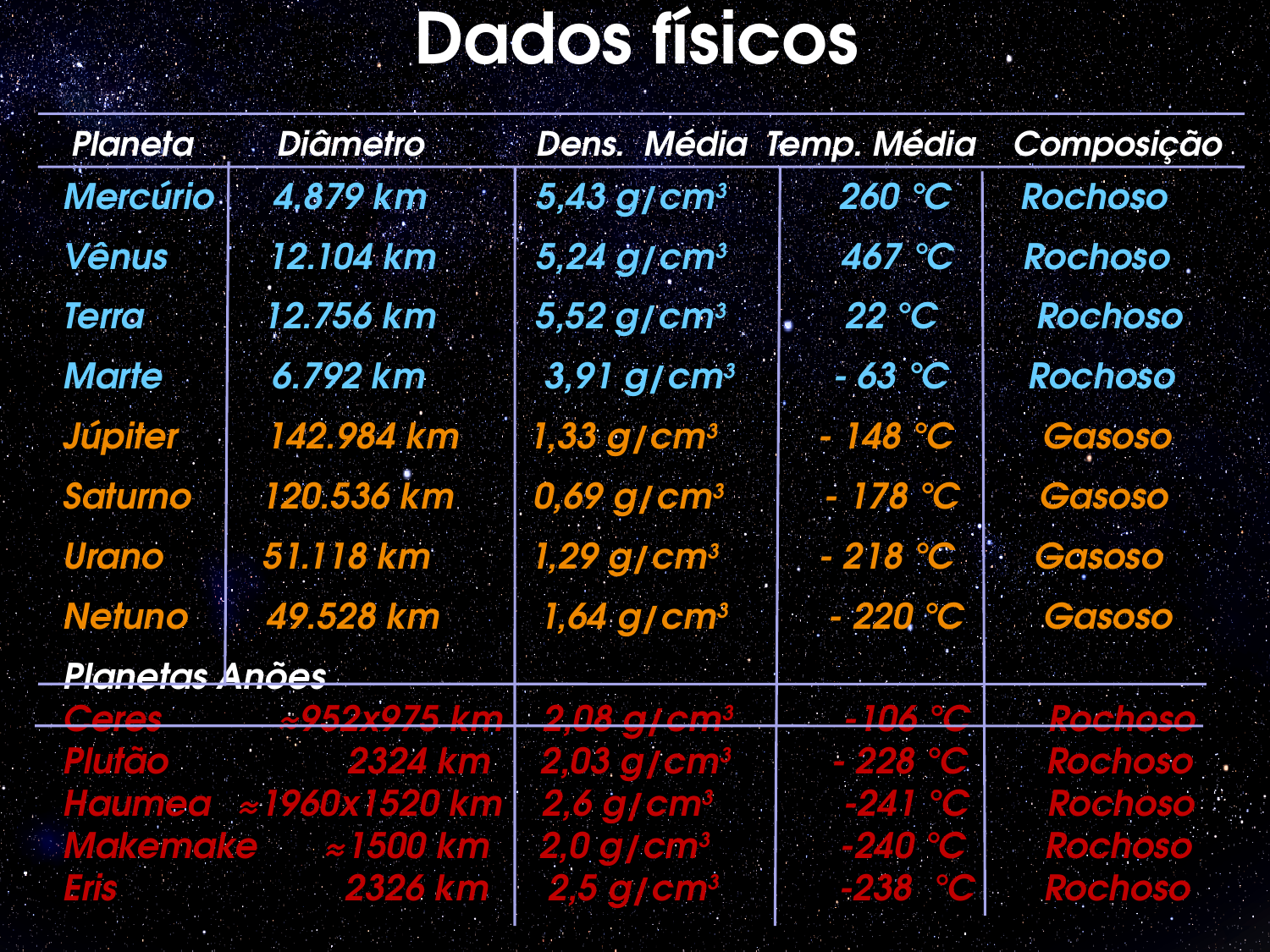

# Dados físicos

            Planeta         Diâmetro            Dens.  Média  Temp. Média    Composição

Mercúrio      4.879 km           5,43 g/cm3                   260 °C       Rochoso
Vênus          12.104 km          5,24 g/cm3               467 °C       Rochoso
Terra            12.756 km          5,52 g/cm3            22 °C          Rochoso
Marte           6.792 km            3,91 g/cm3                 - 63 °C        Rochoso
Júpiter         142.984 km       1,33 g/cm3          - 148 °C         Gasoso
Saturno       120.536 km        0,69 g/cm3          - 178 °C        Gasoso
Urano          51.118 km          1,29 g/cm3          - 218 °C        Gasoso
Netuno        49.528 km          1,64 g/cm3          - 220 °C        Gasoso
Planetas Anões
Ceres            ≈952x975 km    2,08 g/cm3           -106 °C        Rochoso
Plutão                  2324 km     2,03 g/cm3          - 228 °C        Rochoso
Haumea   ≈1960x1520 km    2,6 g/cm3             -241 °C        Rochoso
Makemake       ≈1500 km     2,0 g/cm3             -240 °C        Rochoso
Eris                       2326 km      2,5 g/cm3            -238  °C       Rochoso